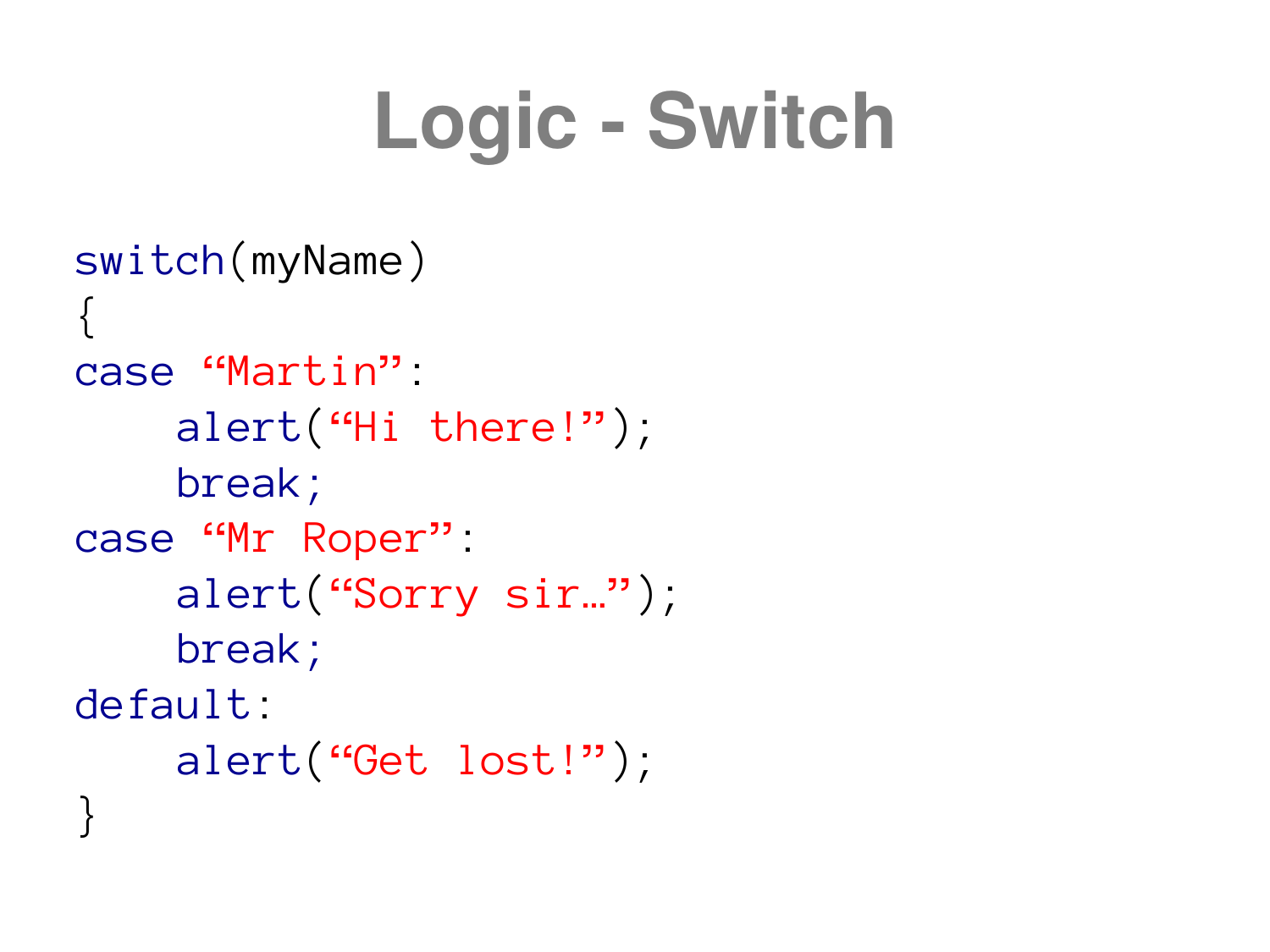

# Logic - Switch
switch(myName)
{
case “Martin”:
    alert(“Hi there!”);
    break;
case “Mr Roper”:
    alert(“Sorry sir…”);
    break;
default:
    alert(“Get lost!”);
}